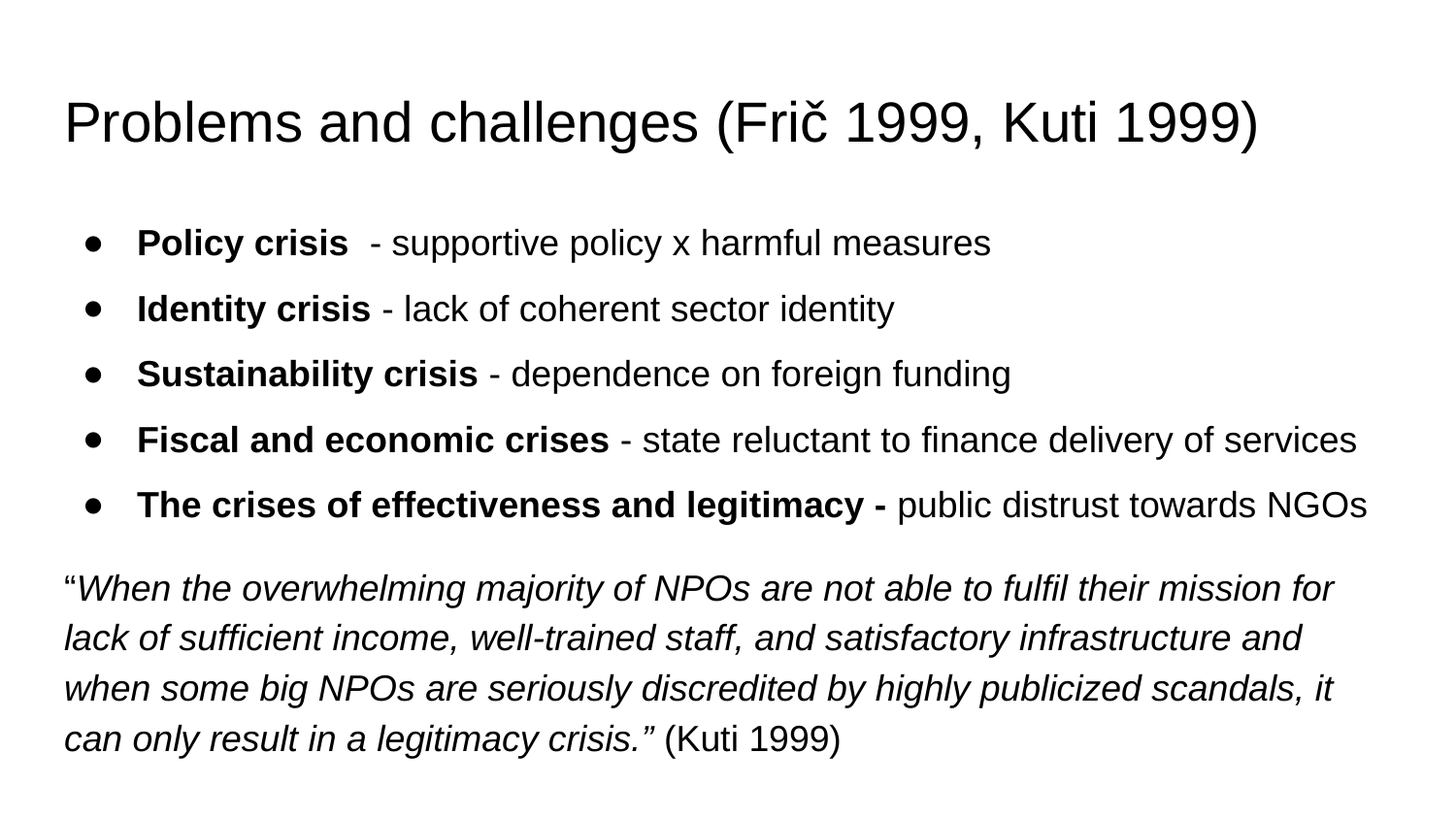

# Problems and challenges (Frič 1999, Kuti 1999)
Policy crisis  - supportive policy x harmful measures
Identity crisis - lack of coherent sector identity
Sustainability crisis - dependence on foreign funding
Fiscal and economic crises - state reluctant to finance delivery of services
The crises of effectiveness and legitimacy - public distrust towards NGOs
“When the overwhelming majority of NPOs are not able to fulfil their mission for lack of sufficient income, well-trained staff, and satisfactory infrastructure and when some big NPOs are seriously discredited by highly publicized scandals, it can only result in a legitimacy crisis.” (Kuti 1999)